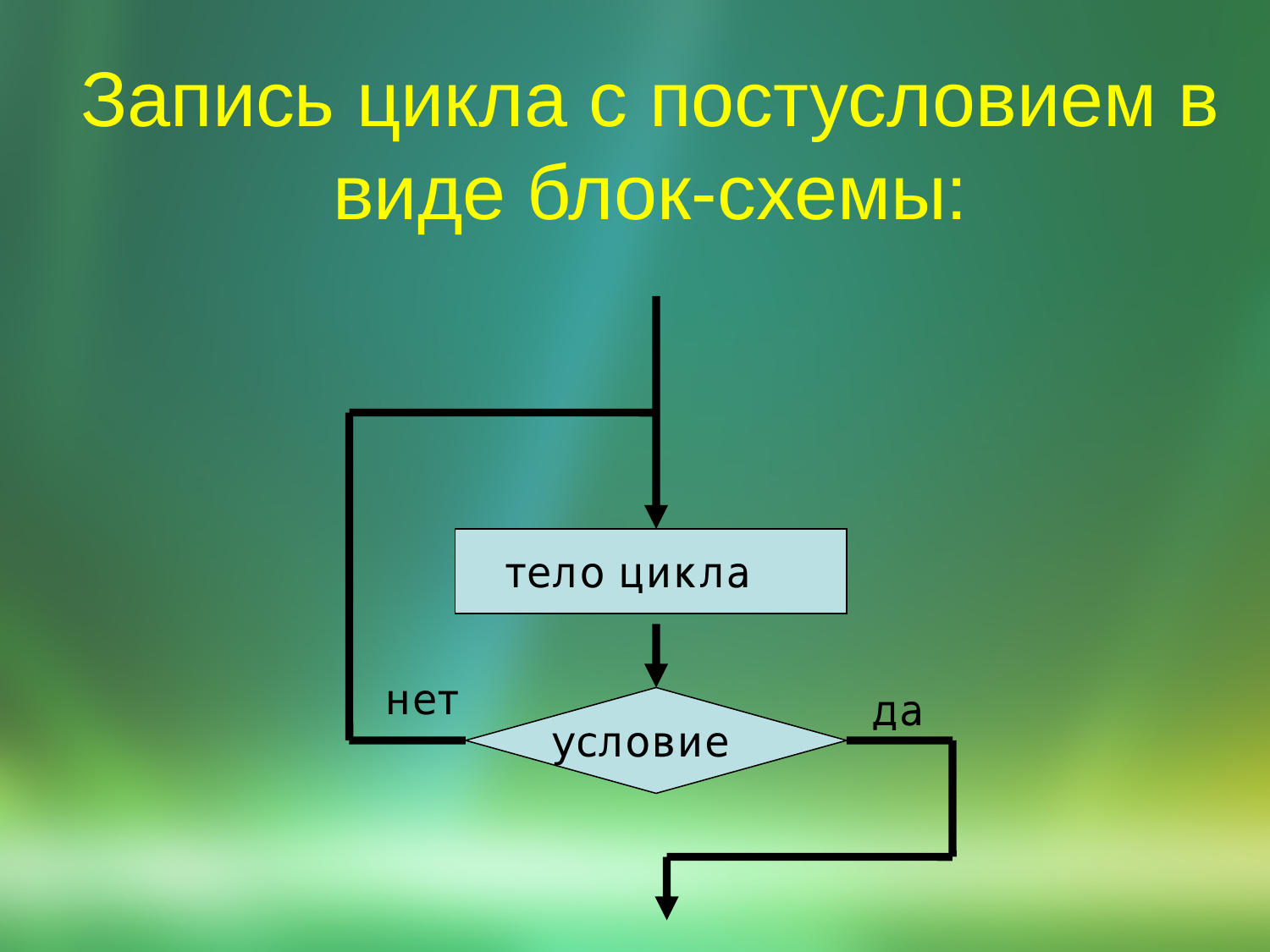

# Запись цикла с постусловием в виде блок-схемы:

тело цикла

нет
да

условие